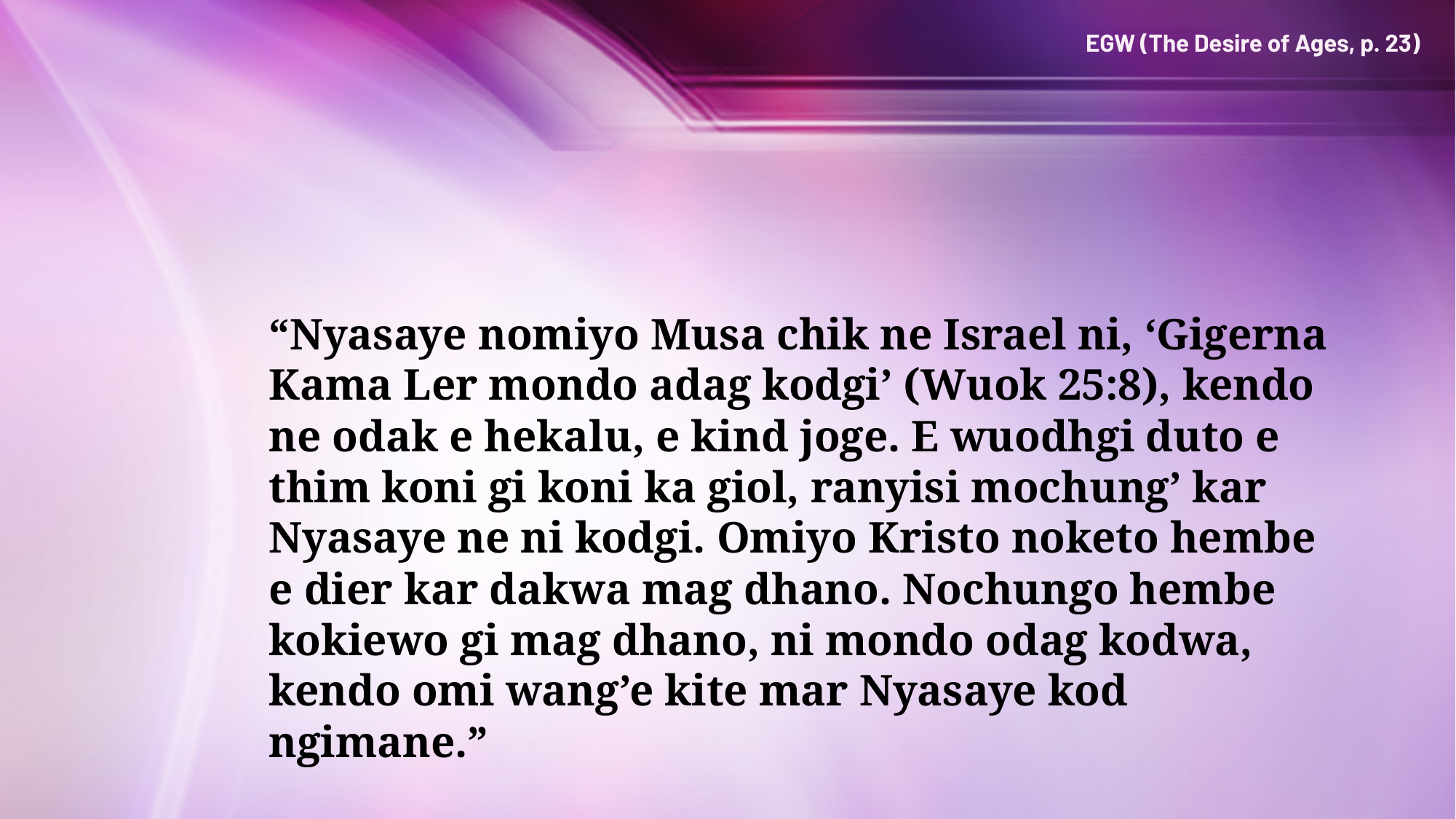

EGW (The Desire of Ages, p. 23)
“Nyasaye nomiyo Musa chik ne Israel ni, ‘Gigerna Kama Ler mondo adag kodgi’ (Wuok 25:8), kendo ne odak e hekalu, e kind joge. E wuodhgi duto e thim koni gi koni ka giol, ranyisi mochung’ kar Nyasaye ne ni kodgi. Omiyo Kristo noketo hembe e dier kar dakwa mag dhano. Nochungo hembe kokiewo gi mag dhano, ni mondo odag kodwa, kendo omi wang’e kite mar Nyasaye kod ngimane.”